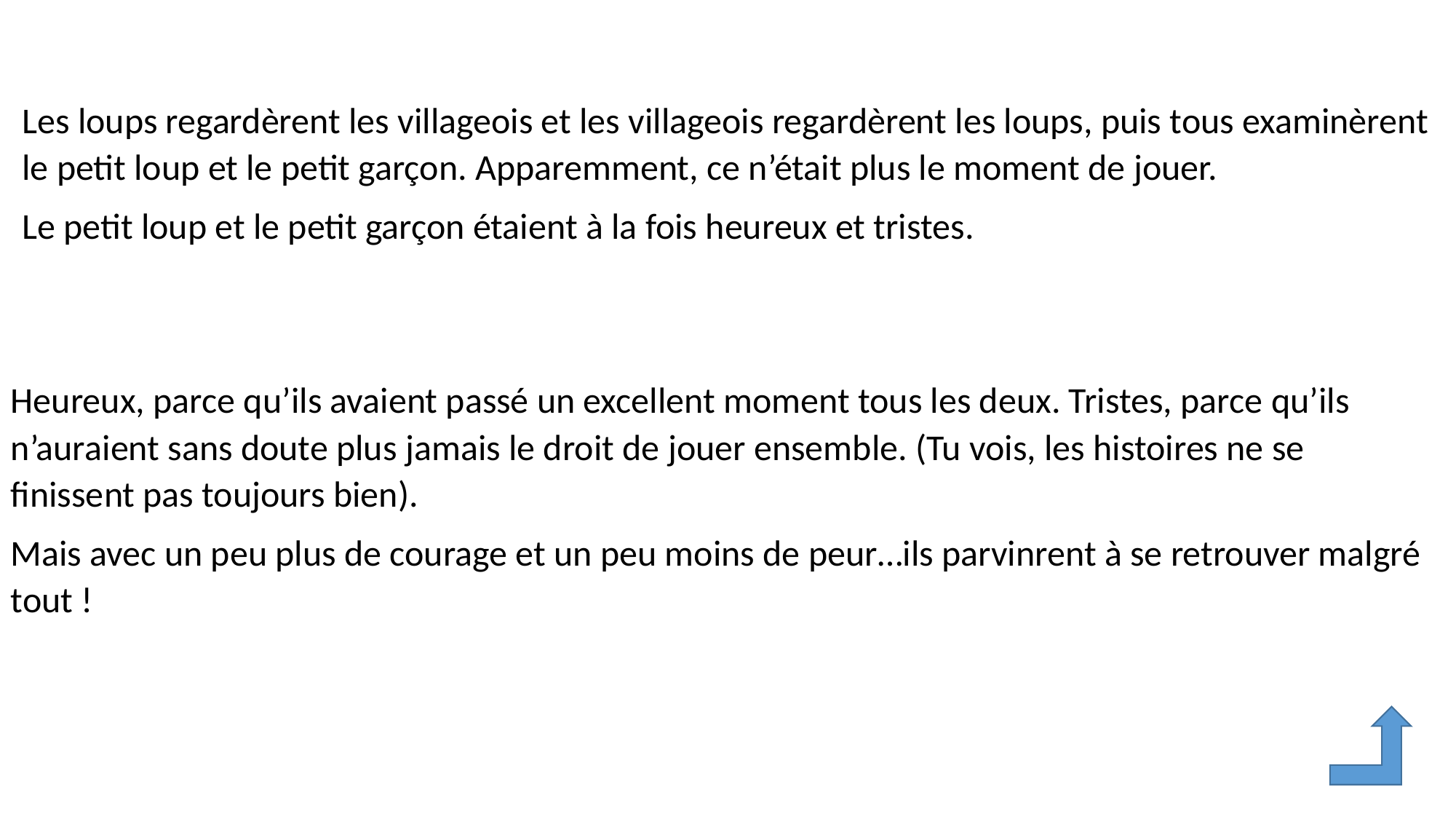

Les loups regardèrent les villageois et les villageois regardèrent les loups, puis tous examinèrent le petit loup et le petit garçon. Apparemment, ce n’était plus le moment de jouer.
Le petit loup et le petit garçon étaient à la fois heureux et tristes.
Heureux, parce qu’ils avaient passé un excellent moment tous les deux. Tristes, parce qu’ils n’auraient sans doute plus jamais le droit de jouer ensemble. (Tu vois, les histoires ne se finissent pas toujours bien).
Mais avec un peu plus de courage et un peu moins de peur…ils parvinrent à se retrouver malgré tout !